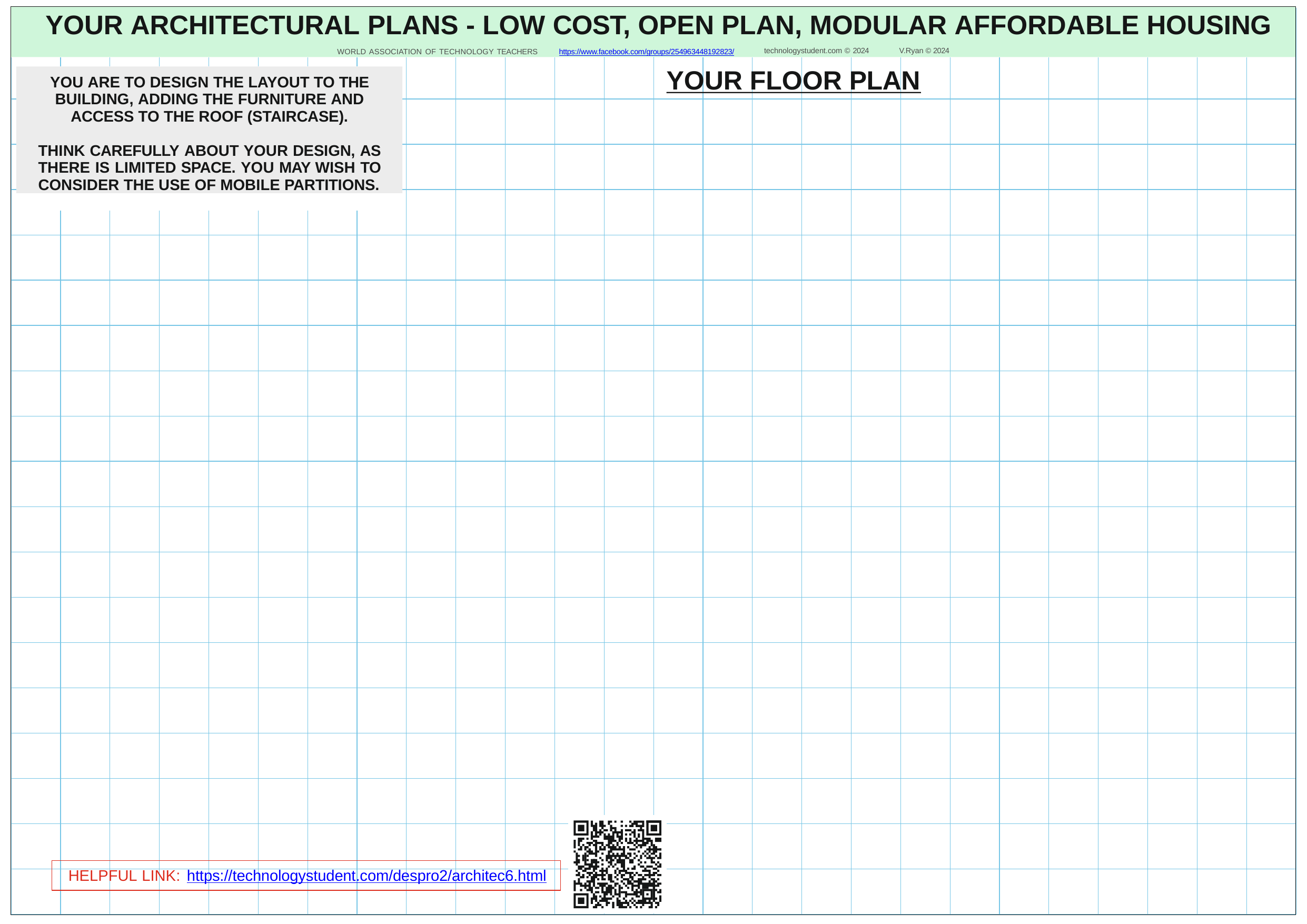

# YOUR ARCHITECTURAL PLANS - LOW COST, OPEN PLAN, MODULAR AFFORDABLE HOUSING

technologystudent.com © 2024	V.Ryan © 2024
WORLD ASSOCIATION OF TECHNOLOGY TEACHERS	https://www.facebook.com/groups/254963448192823/

YOUR FLOOR PLAN
YOU ARE TO DESIGN THE LAYOUT TO THE BUILDING, ADDING THE FURNITURE AND ACCESS TO THE ROOF (STAIRCASE).
THINK CAREFULLY ABOUT YOUR DESIGN, AS THERE IS LIMITED SPACE. YOU MAY WISH TO CONSIDER THE USE OF MOBILE PARTITIONS.

HELPFUL LINK: https://technologystudent.com/despro2/architec6.html